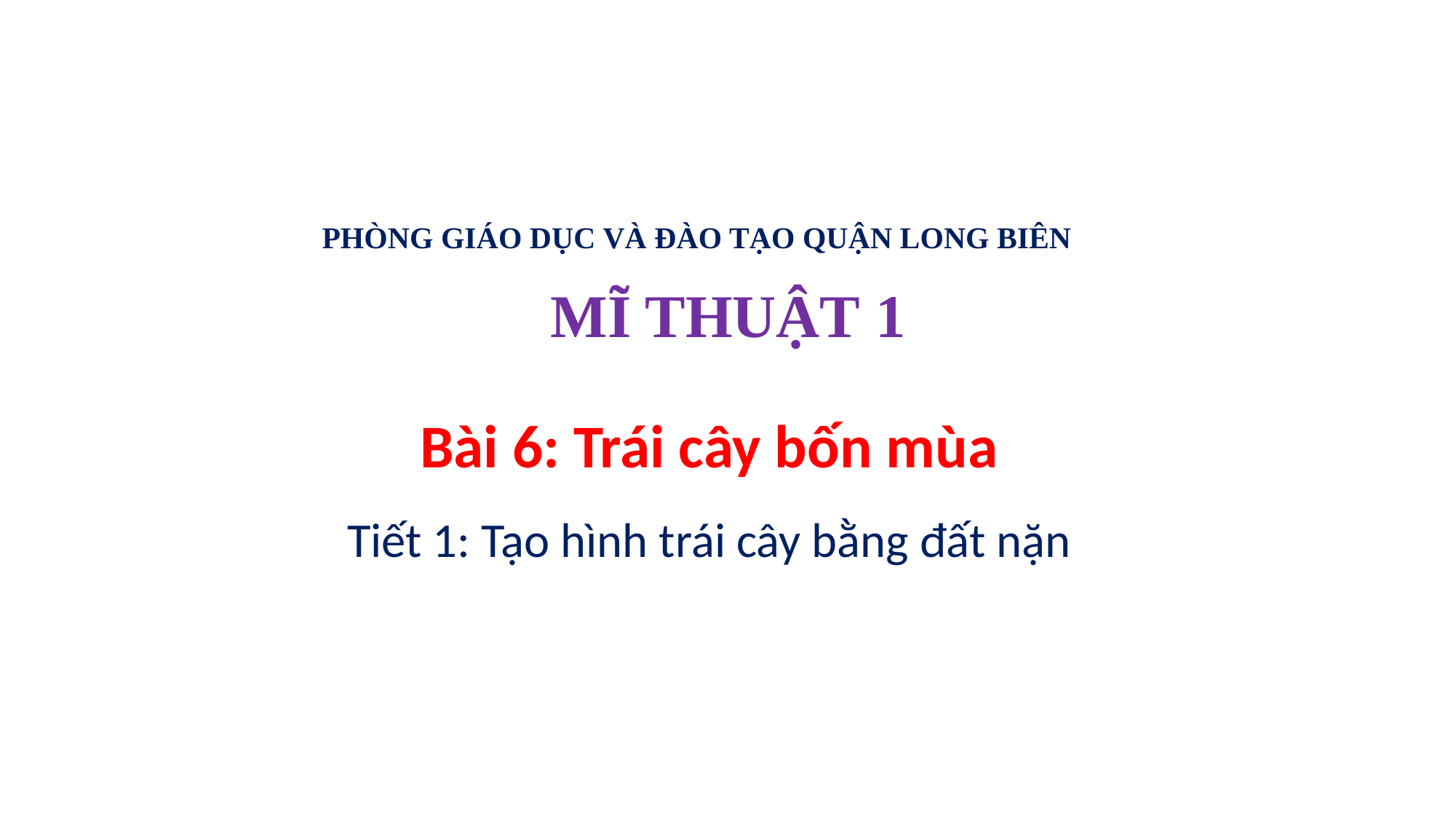

PHÒNG GIÁO DỤC VÀ ĐÀO TẠO QUẬN LONG BIÊN
MĨ THUẬT 1
Bài 6: Trái cây bốn mùa
Tiết 1: Tạo hình trái cây bằng đất nặn